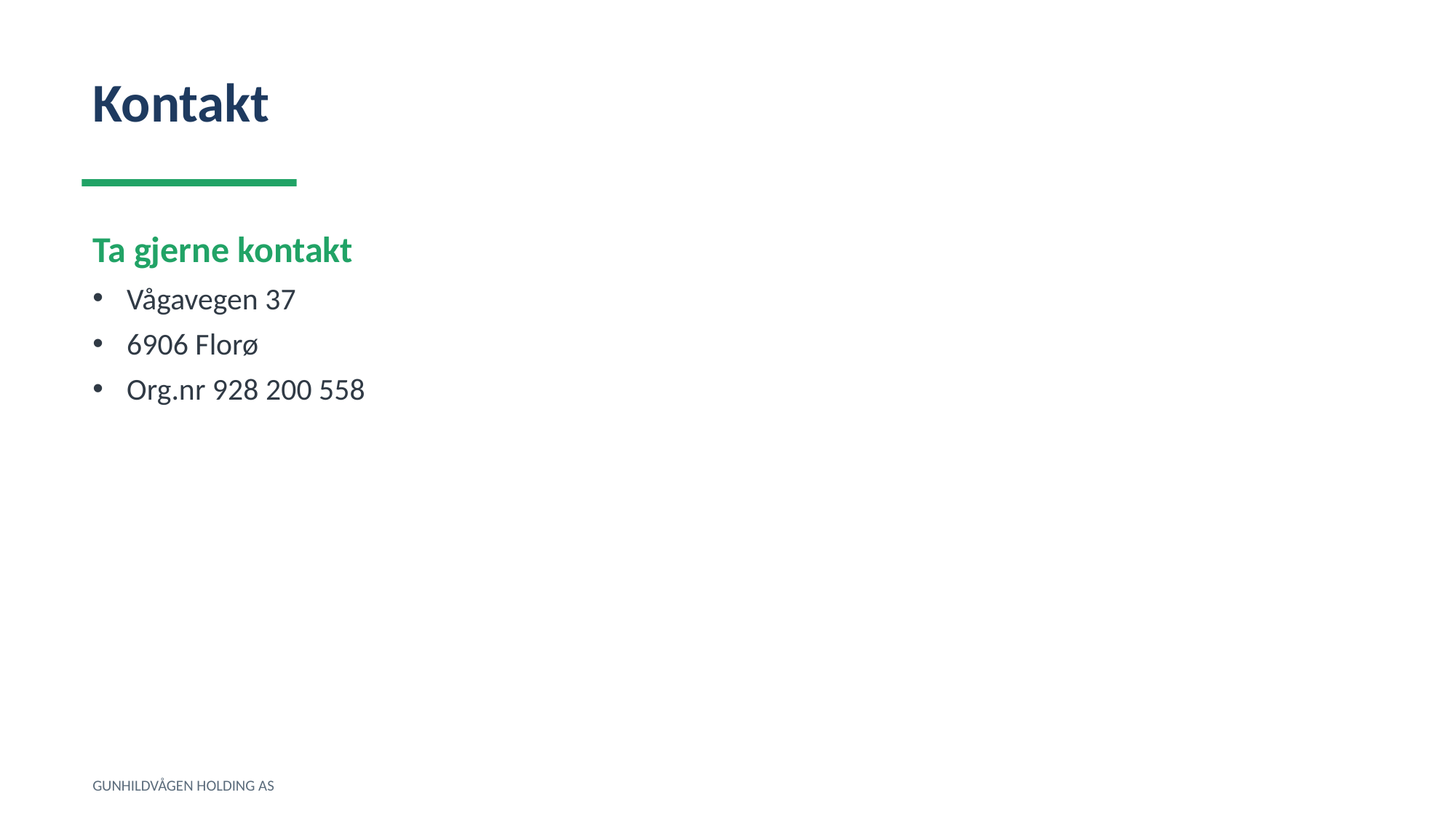

Kontakt

Ta gjerne kontakt
Vågavegen 37
6906 Florø
Org.nr 928 200 558
GUNHILDVÅGEN HOLDING AS